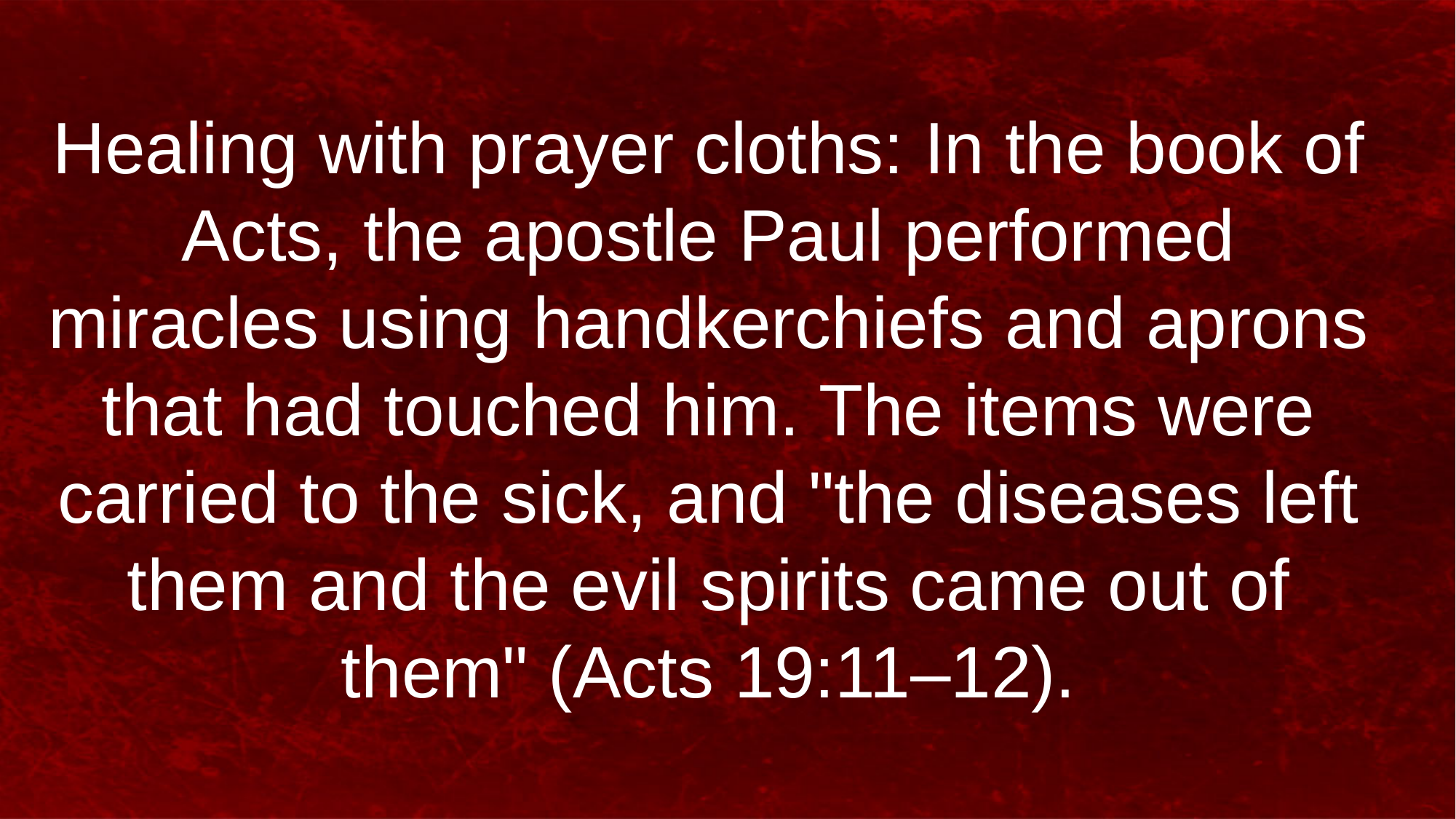

Healing with prayer cloths: In the book of Acts, the apostle Paul performed miracles using handkerchiefs and aprons that had touched him. The items were carried to the sick, and "the diseases left them and the evil spirits came out of them" (Acts 19:11–12).